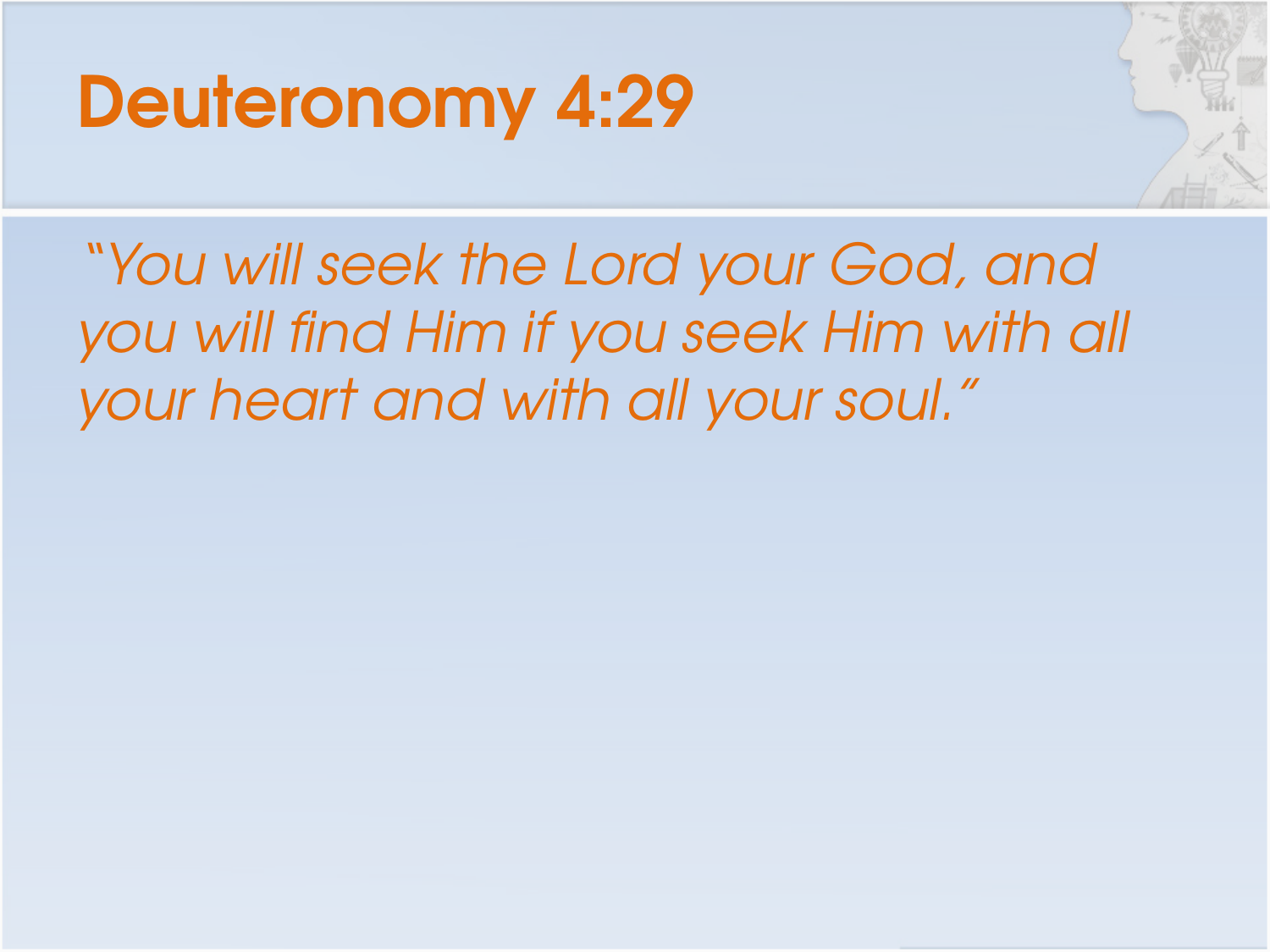

# Deuteronomy 4:29
“You will seek the Lord your God, and you will find Him if you seek Him with all your heart and with all your soul.”